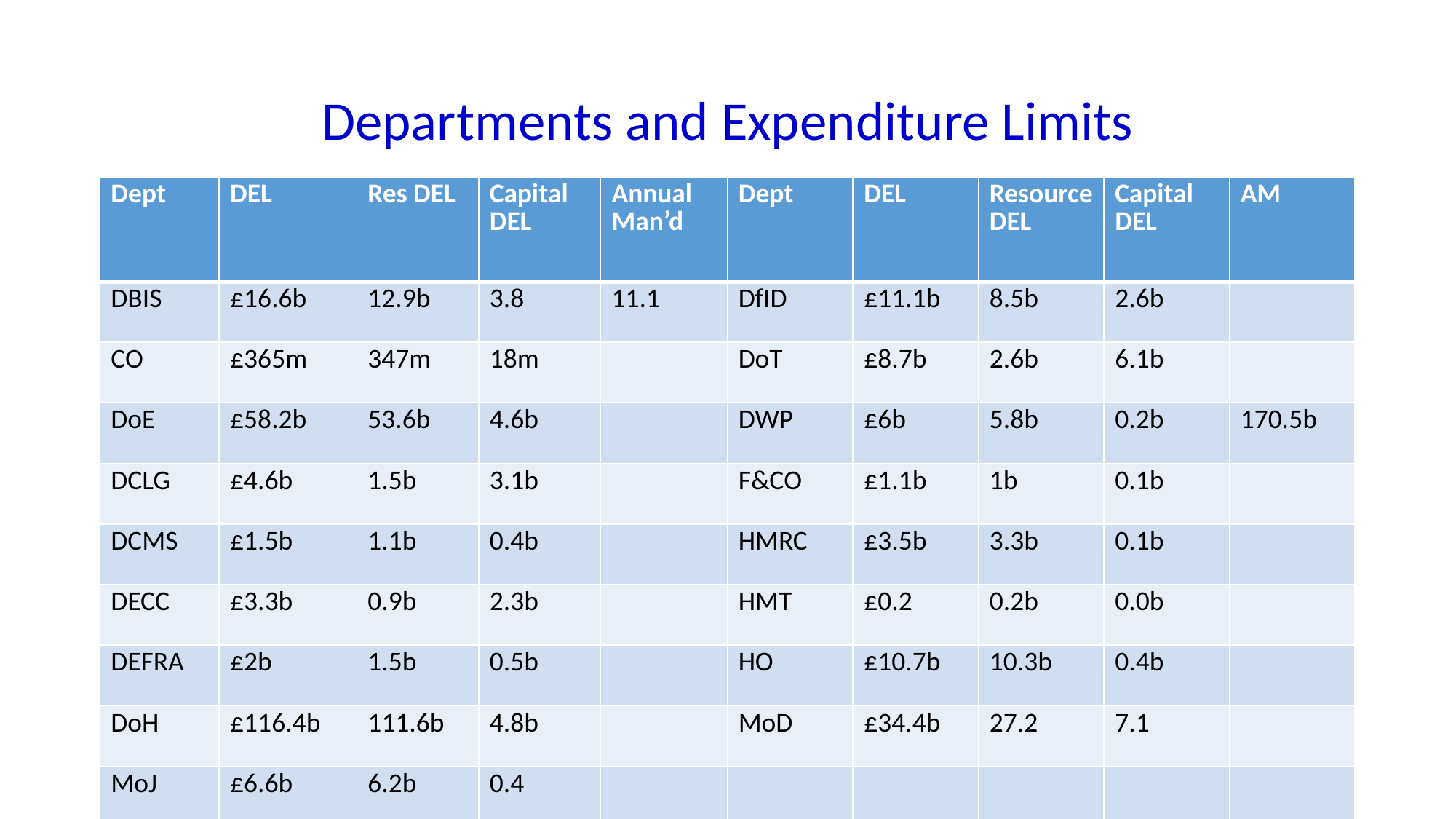

# Departments and Expenditure Limits
| Dept | DEL | Res DEL | Capital DEL | Annual Man’d | Dept | DEL | Resource DEL | Capital DEL | AM |
| --- | --- | --- | --- | --- | --- | --- | --- | --- | --- |
| DBIS | £16.6b | 12.9b | 3.8 | 11.1 | DfID | £11.1b | 8.5b | 2.6b |  |
| CO | £365m | 347m | 18m |  | DoT | £8.7b | 2.6b | 6.1b |  |
| DoE | £58.2b | 53.6b | 4.6b |  | DWP | £6b | 5.8b | 0.2b | 170.5b |
| DCLG | £4.6b | 1.5b | 3.1b |  | F&CO | £1.1b | 1b | 0.1b |  |
| DCMS | £1.5b | 1.1b | 0.4b |  | HMRC | £3.5b | 3.3b | 0.1b |  |
| DECC | £3.3b | 0.9b | 2.3b |  | HMT | £0.2 | 0.2b | 0.0b |  |
| DEFRA | £2b | 1.5b | 0.5b |  | HO | £10.7b | 10.3b | 0.4b |  |
| DoH | £116.4b | 111.6b | 4.8b |  | MoD | £34.4b | 27.2 | 7.1 |  |
| MoJ | £6.6b | 6.2b | 0.4 |  |  |  |  |  |  |